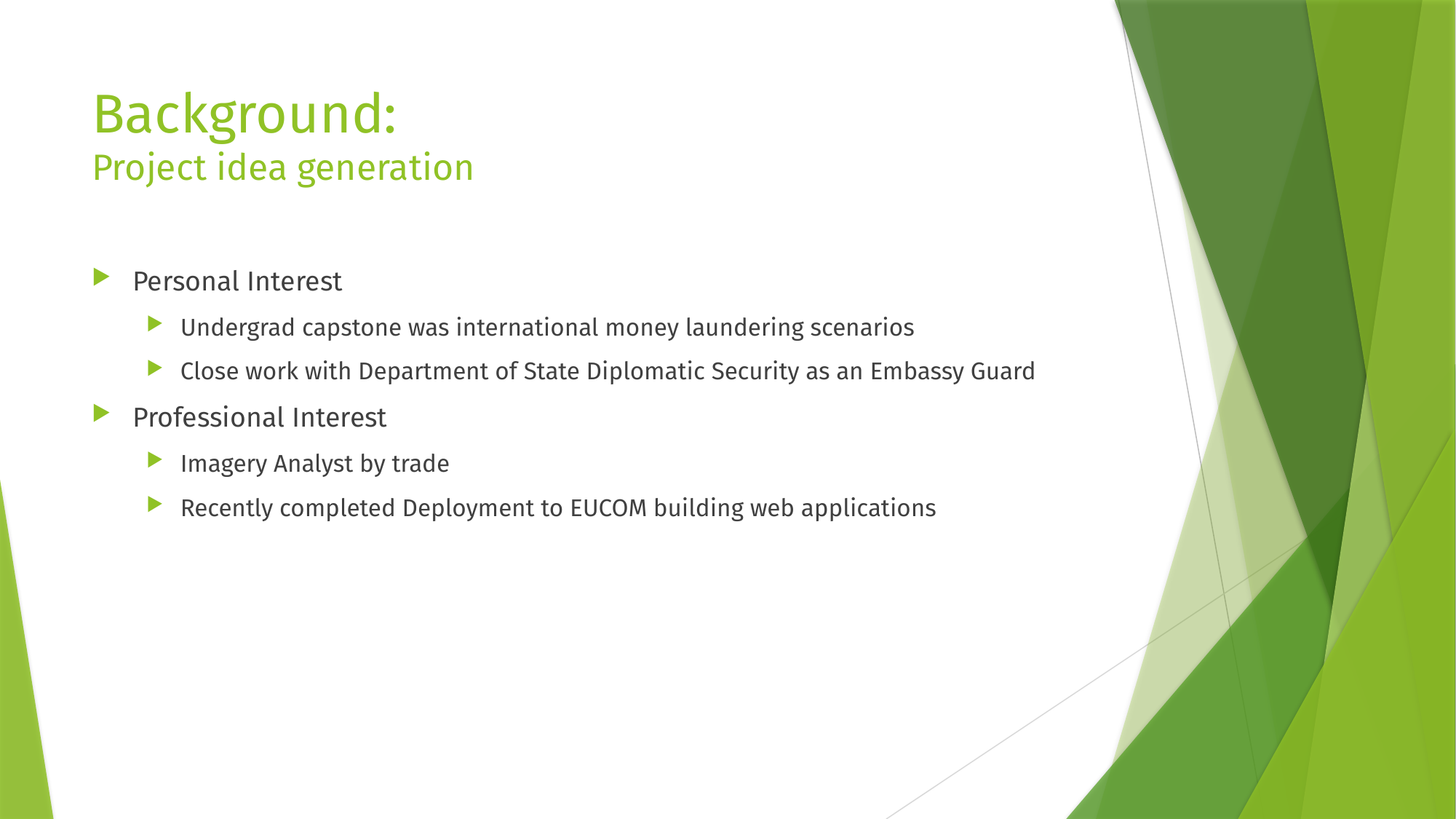

# Background: Project idea generation
Personal Interest
Undergrad capstone was international money laundering scenarios
Close work with Department of State Diplomatic Security as an Embassy Guard
Professional Interest
Imagery Analyst by trade
Recently completed Deployment to EUCOM building web applications